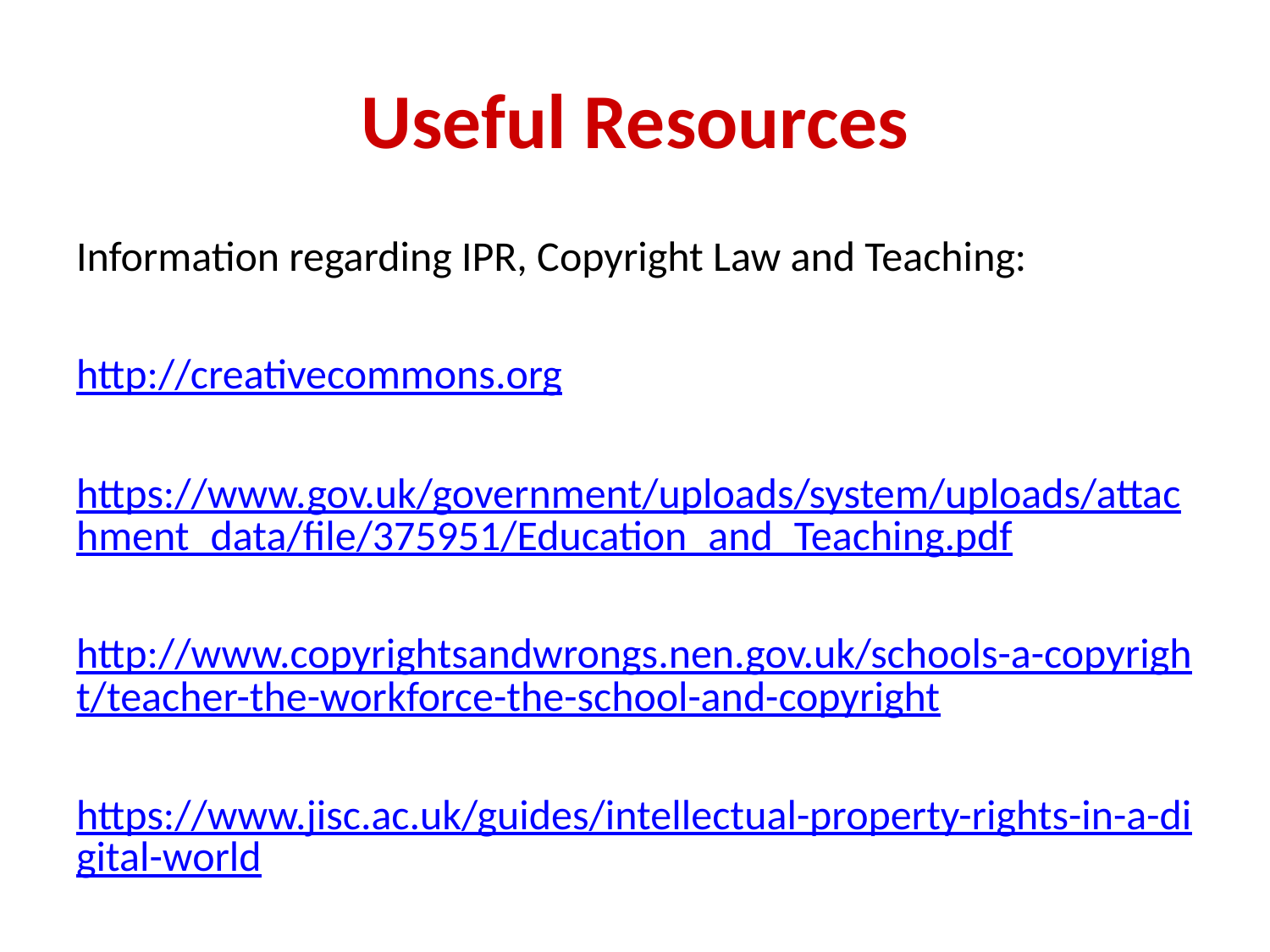

# Useful Resources
Information regarding IPR, Copyright Law and Teaching:

http://creativecommons.org

https://www.gov.uk/government/uploads/system/uploads/attachment_data/file/375951/Education_and_Teaching.pdf

http://www.copyrightsandwrongs.nen.gov.uk/schools-a-copyright/teacher-the-workforce-the-school-and-copyright

https://www.jisc.ac.uk/guides/intellectual-property-rights-in-a-digital-world